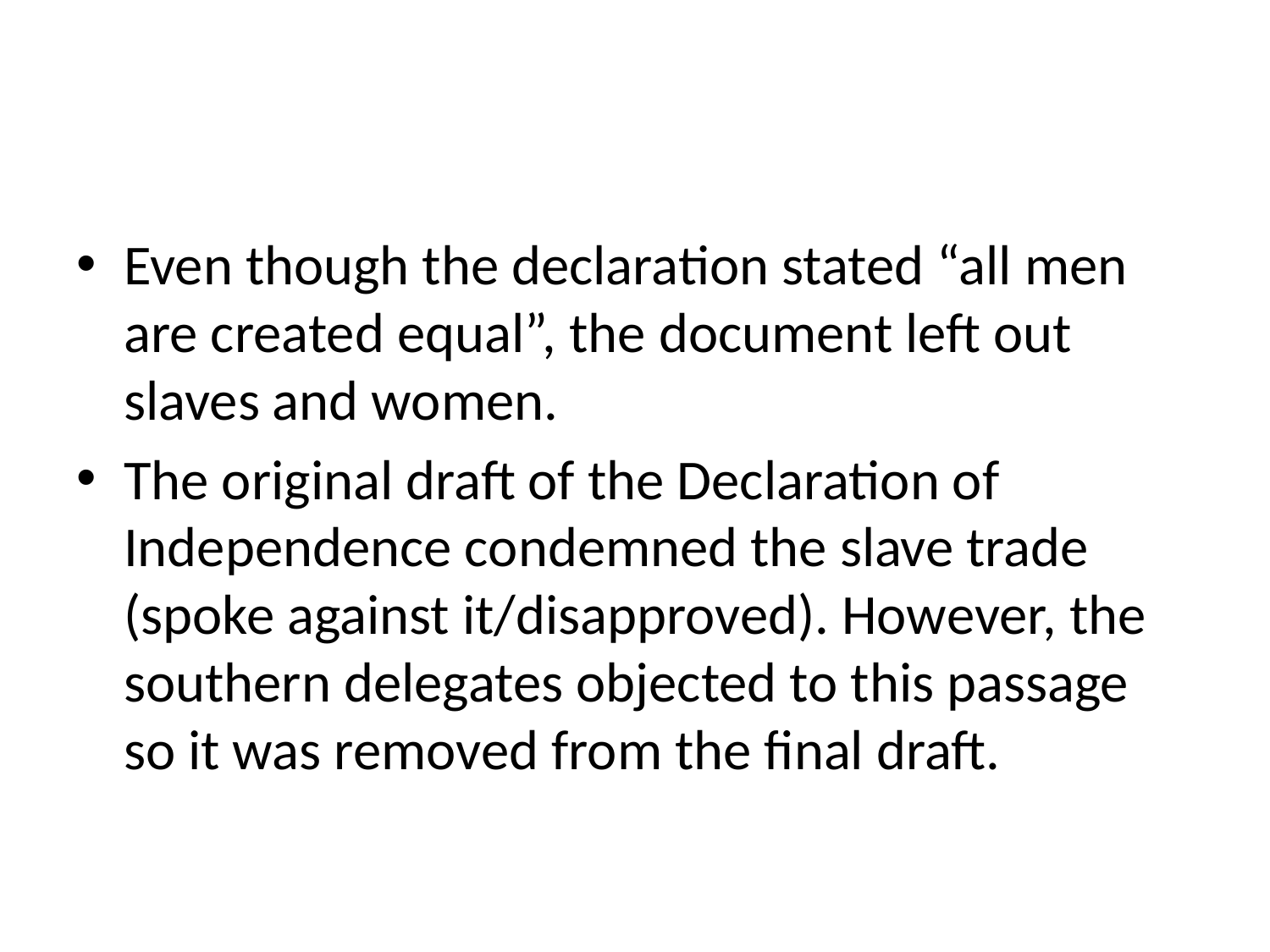

#
Even though the declaration stated “all men are created equal”, the document left out  slaves and women.
The original draft of the Declaration of Independence condemned the slave trade (spoke against it/disapproved). However, the southern delegates objected to this passage so it was removed from the final draft.